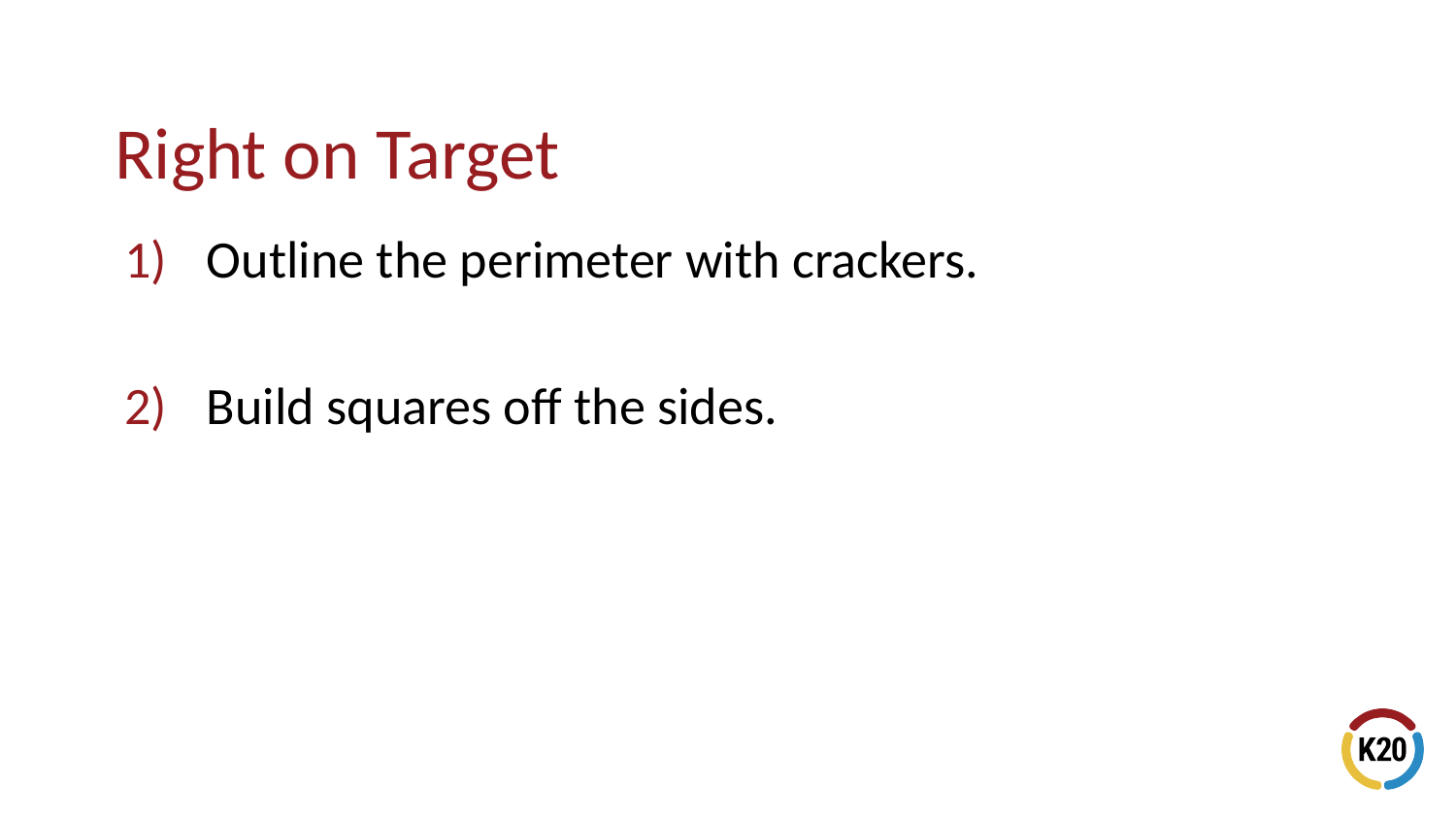

Outline the perimeter with crackers.

Build squares off the sides.
# Right on Target